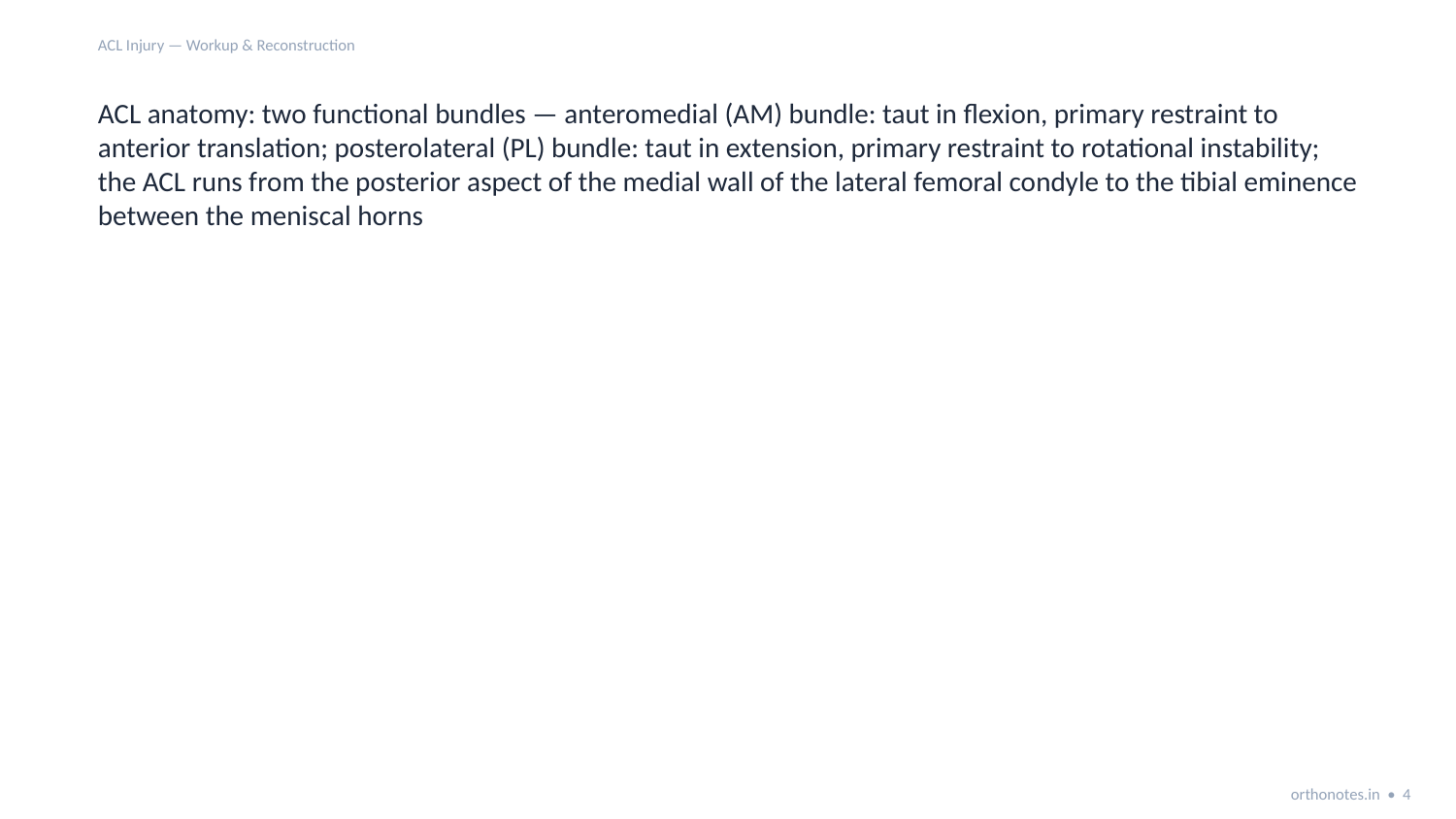

ACL Injury — Workup & Reconstruction
ACL anatomy: two functional bundles — anteromedial (AM) bundle: taut in flexion, primary restraint to anterior translation; posterolateral (PL) bundle: taut in extension, primary restraint to rotational instability; the ACL runs from the posterior aspect of the medial wall of the lateral femoral condyle to the tibial eminence between the meniscal horns
orthonotes.in  •  4